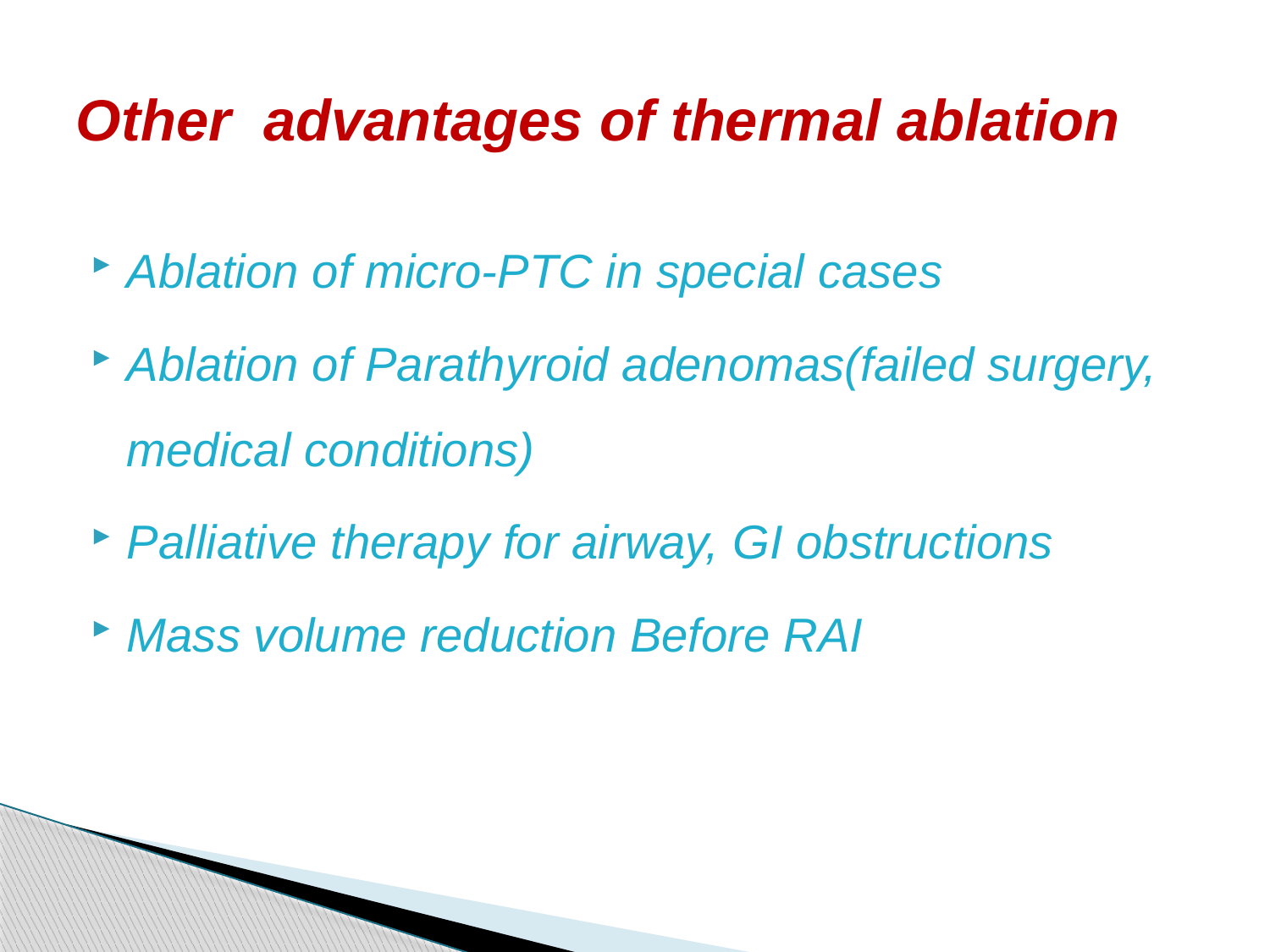

# Other  advantages of thermal ablation
Ablation of micro-PTC in special cases
Ablation of Parathyroid adenomas(failed surgery, medical conditions)
Palliative therapy for airway, GI obstructions
Mass volume reduction Before RAI